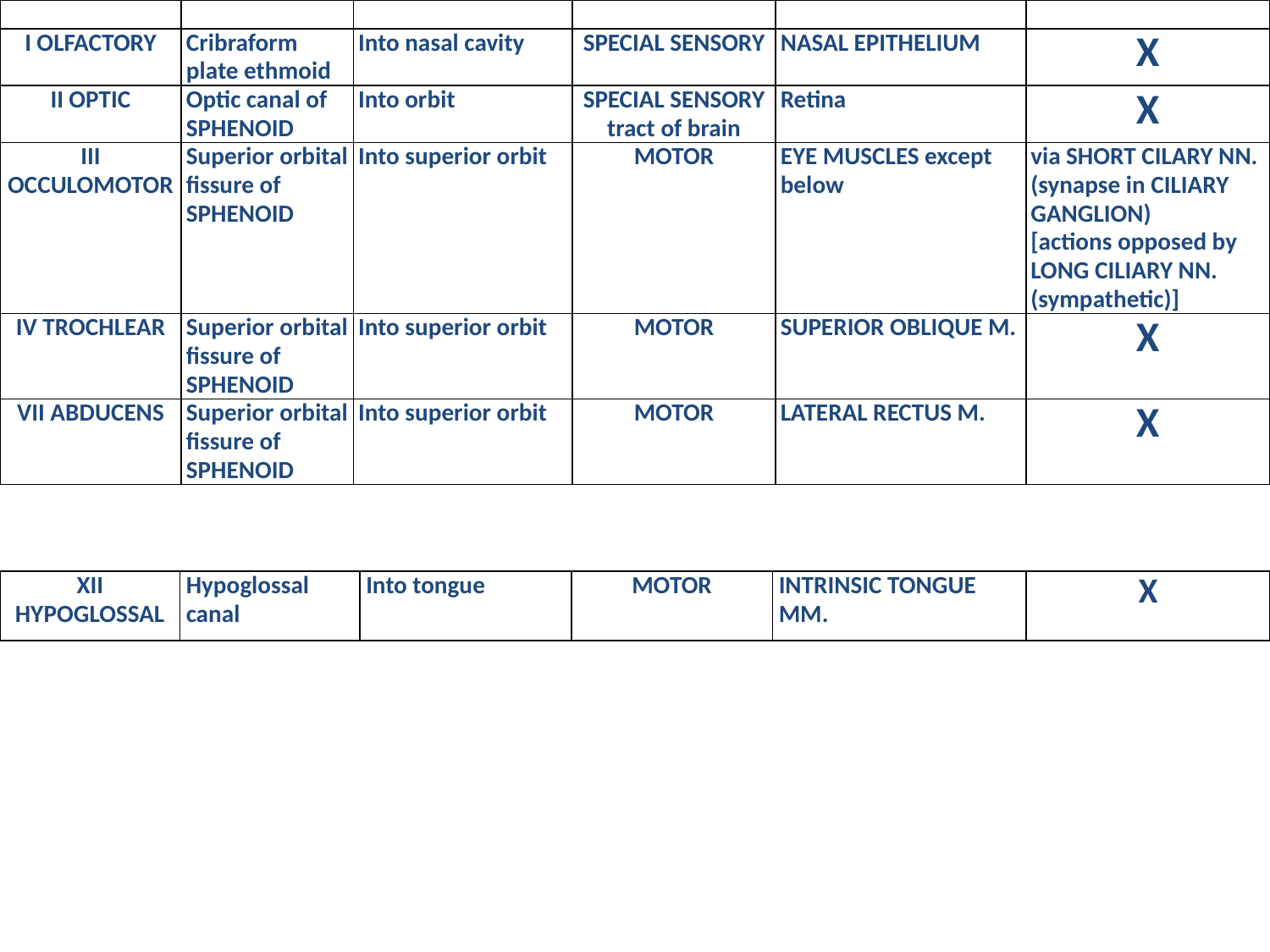

| Cranial nerve | Exits braincase | Path through skull | Sensory or Motor | Targets | Autonomics |
| --- | --- | --- | --- | --- | --- |
| I OLFACTORY | Cribraform plate ethmoid | Into nasal cavity | SPECIAL SENSORY | NASAL EPITHELIUM | X |
| II OPTIC | Optic canal of SPHENOID | Into orbit | SPECIAL SENSORY tract of brain | Retina | X |
| III OCCULOMOTOR | Superior orbital fissure of SPHENOID | Into superior orbit | MOTOR | EYE MUSCLES except below | via SHORT CILARY NN. (synapse in CILIARY GANGLION) [actions opposed by LONG CILIARY NN. (sympathetic)] |
| IV TROCHLEAR | Superior orbital fissure of SPHENOID | Into superior orbit | MOTOR | SUPERIOR OBLIQUE M. | X |
| VII ABDUCENS | Superior orbital fissure of SPHENOID | Into superior orbit | MOTOR | LATERAL RECTUS M. | X |
| XII HYPOGLOSSAL | Hypoglossal canal | Into tongue | MOTOR | INTRINSIC TONGUE MM. | X |
| --- | --- | --- | --- | --- | --- |